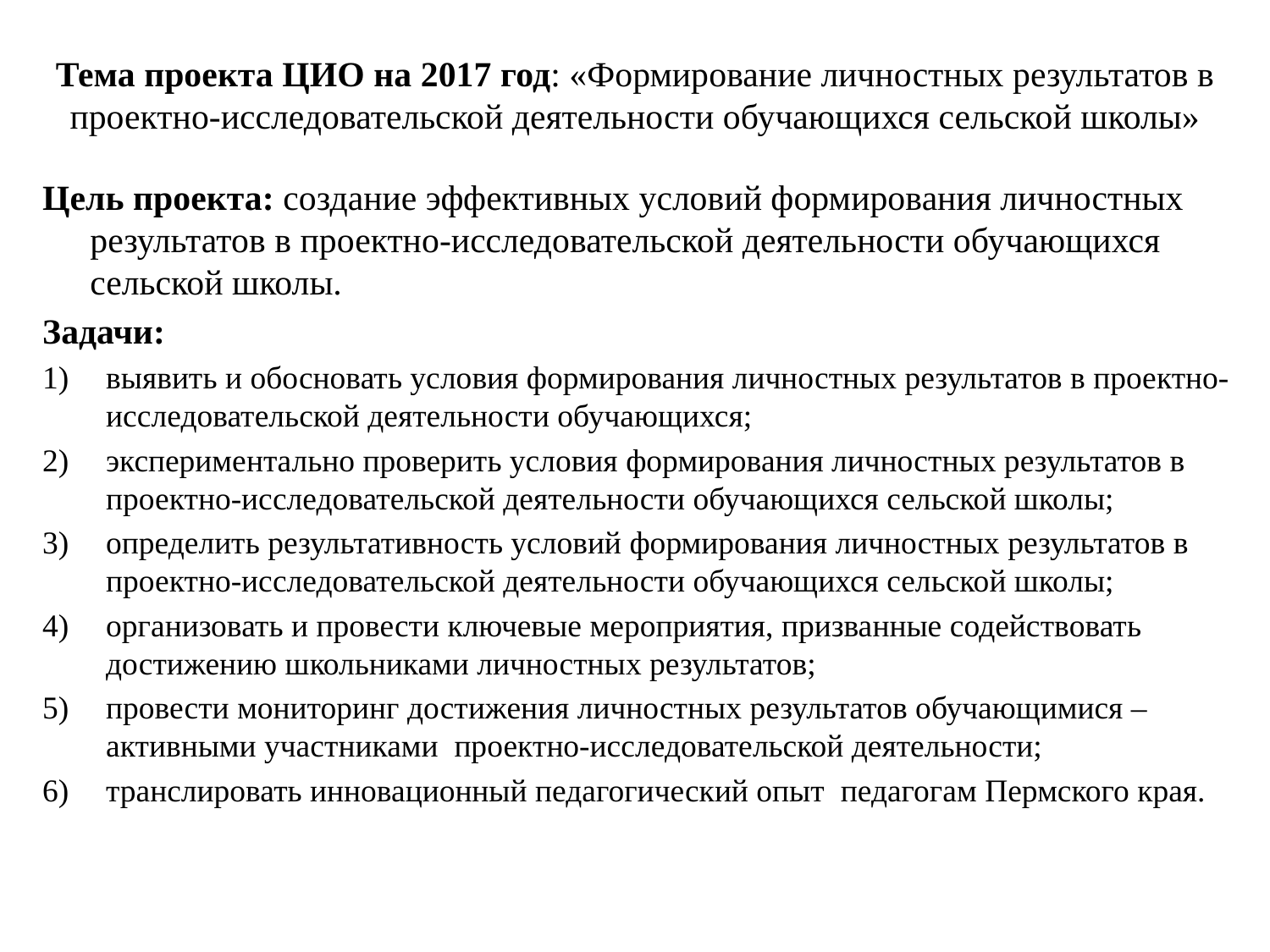

# Тема проекта ЦИО на 2017 год: «Формирование личностных результатов в проектно-исследовательской деятельности обучающихся сельской школы»
Цель проекта: создание эффективных условий формирования личностных результатов в проектно-исследовательской деятельности обучающихся сельской школы.
Задачи:
выявить и обосновать условия формирования личностных результатов в проектно-исследовательской деятельности обучающихся;
экспериментально проверить условия формирования личностных результатов в проектно-исследовательской деятельности обучающихся сельской школы;
определить результативность условий формирования личностных результатов в проектно-исследовательской деятельности обучающихся сельской школы;
организовать и провести ключевые мероприятия, призванные содействовать достижению школьниками личностных результатов;
провести мониторинг достижения личностных результатов обучающимися – активными участниками  проектно-исследовательской деятельности;
транслировать инновационный педагогический опыт  педагогам Пермского края.